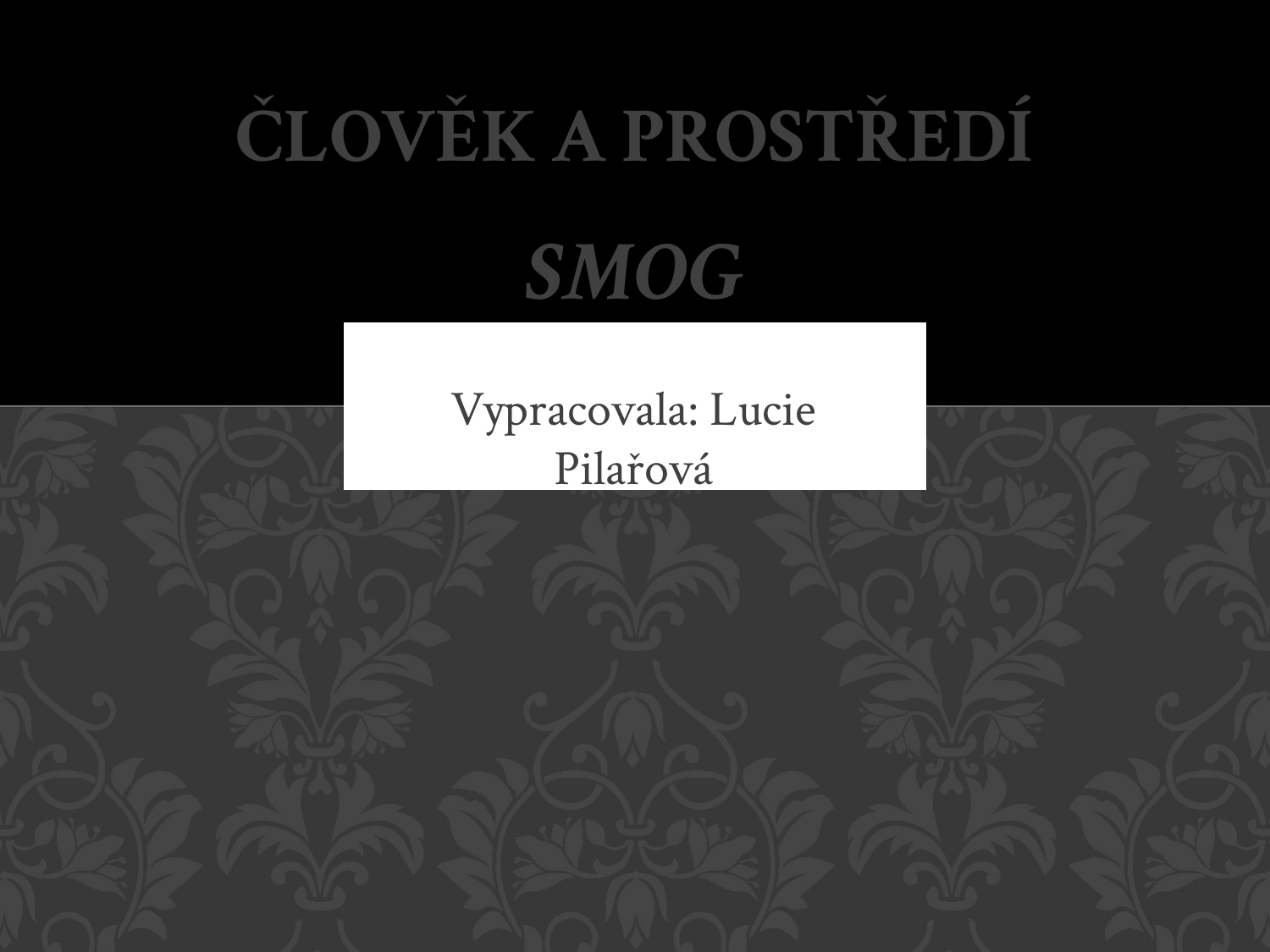

# Člověk a prostředí Smog
Vypracovala: Lucie Pilařová